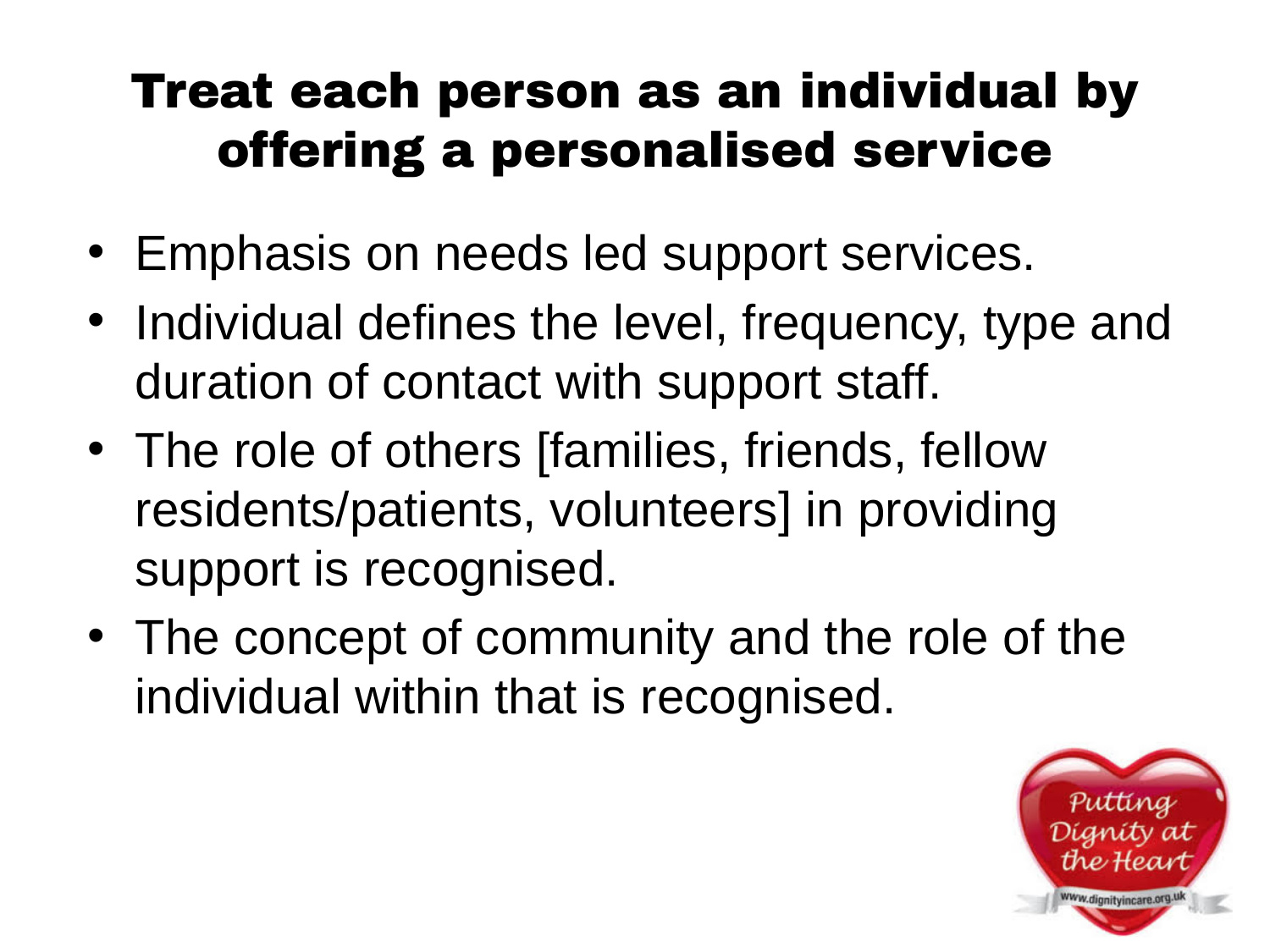

# Treat each person as an individual by offering a personalised service
Emphasis on needs led support services.
Individual defines the level, frequency, type and duration of contact with support staff.
The role of others [families, friends, fellow residents/patients, volunteers] in providing support is recognised.
The concept of community and the role of the individual within that is recognised.